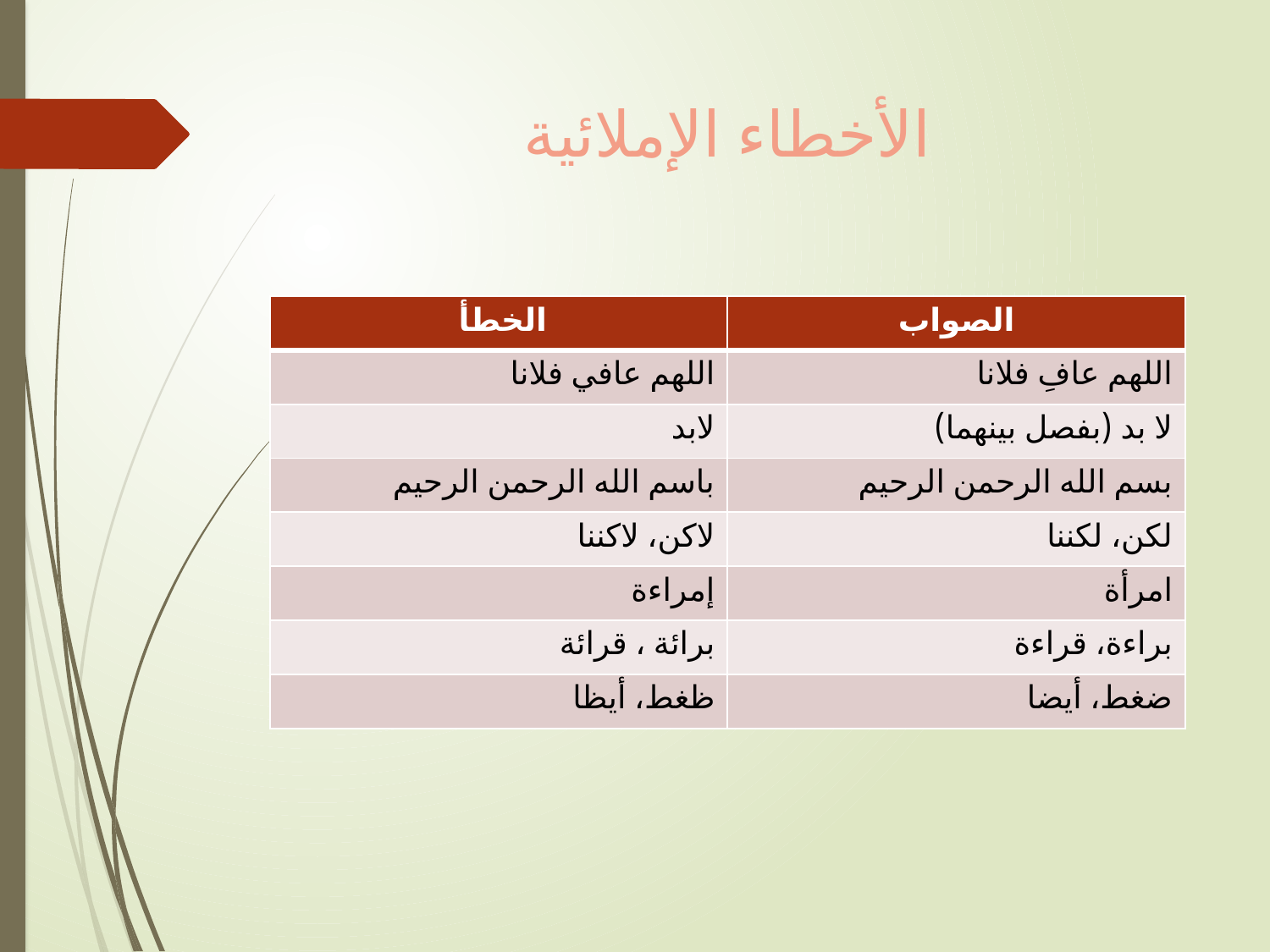

# الأخطاء الإملائية
| الخطأ | الصواب |
| --- | --- |
| اللهم عافي فلانا | اللهم عافِ فلانا |
| لابد | لا بد (بفصل بينهما) |
| باسم الله الرحمن الرحيم | بسم الله الرحمن الرحيم |
| لاكن، لاكننا | لكن، لكننا |
| إمراءة | امرأة |
| برائة ، قرائة | براءة، قراءة |
| ظغط، أيظا | ضغط، أيضا |